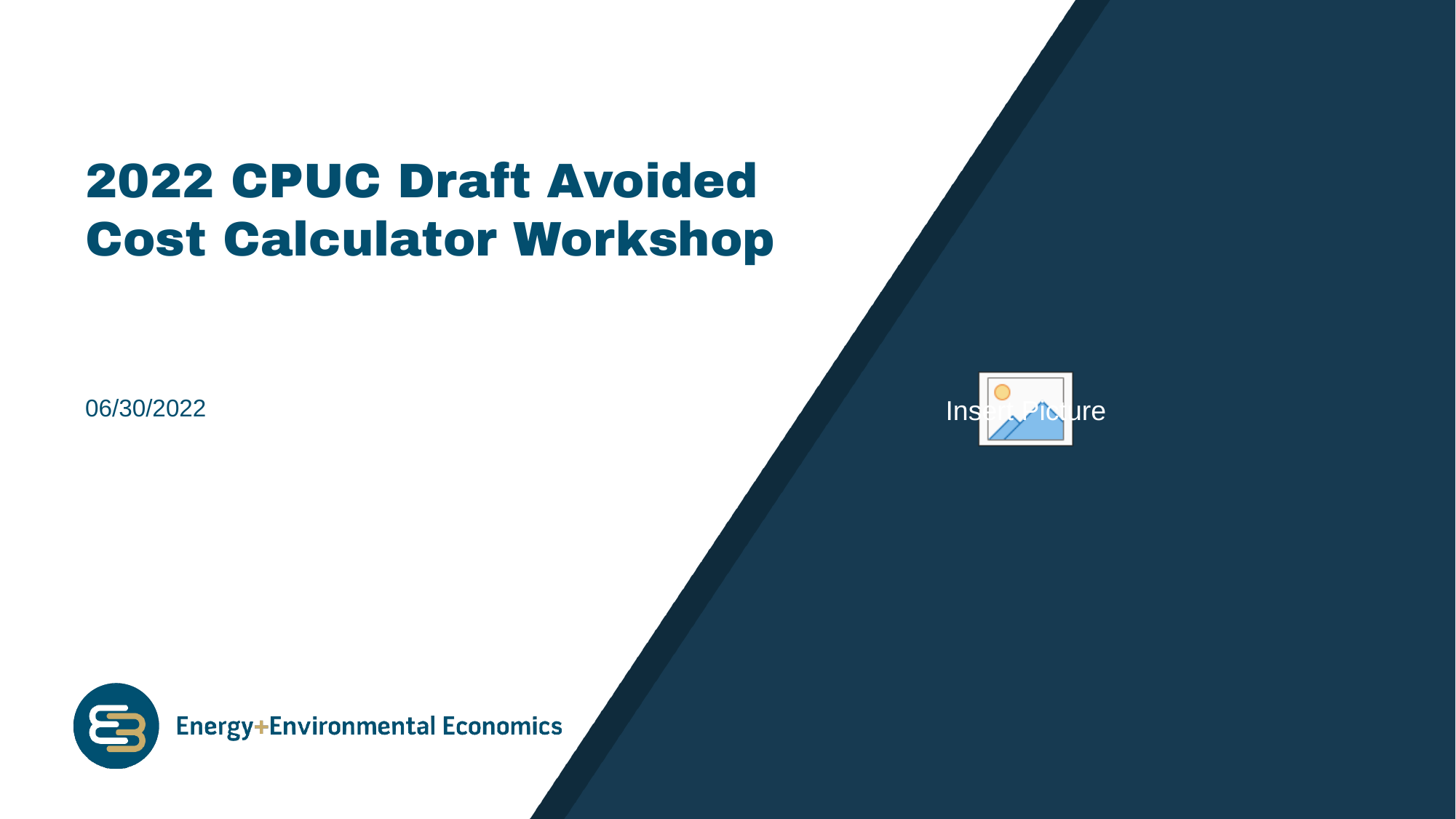

# 2022 CPUC Draft Avoided Cost Calculator Workshop

06/30/2022